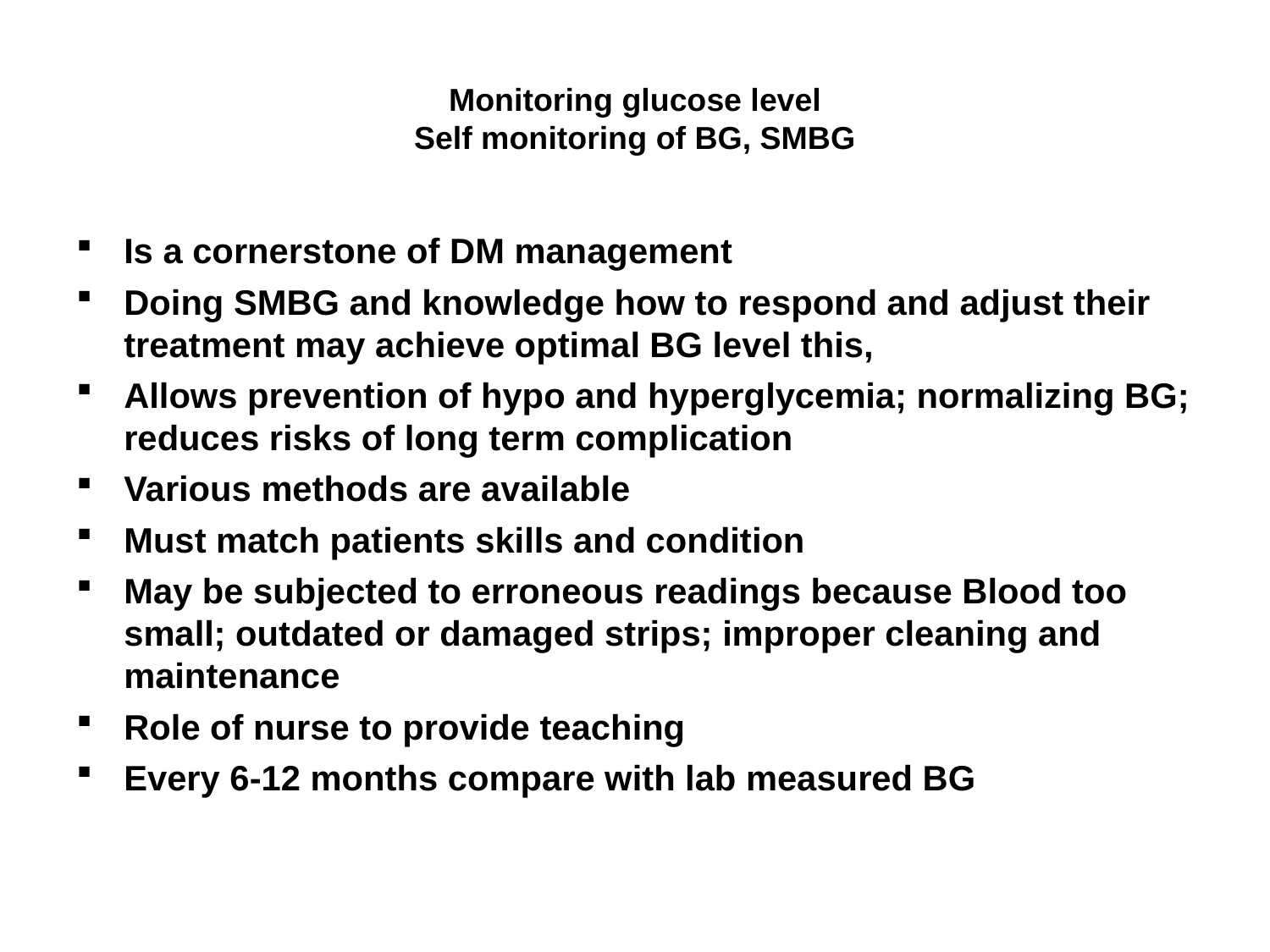

# Monitoring glucose level Self monitoring of BG, SMBG
Is a cornerstone of DM management
Doing SMBG and knowledge how to respond and adjust their treatment may achieve optimal BG level this,
Allows prevention of hypo and hyperglycemia; normalizing BG; reduces risks of long term complication
Various methods are available
Must match patients skills and condition
May be subjected to erroneous readings because Blood too small; outdated or damaged strips; improper cleaning and maintenance
Role of nurse to provide teaching
Every 6-12 months compare with lab measured BG